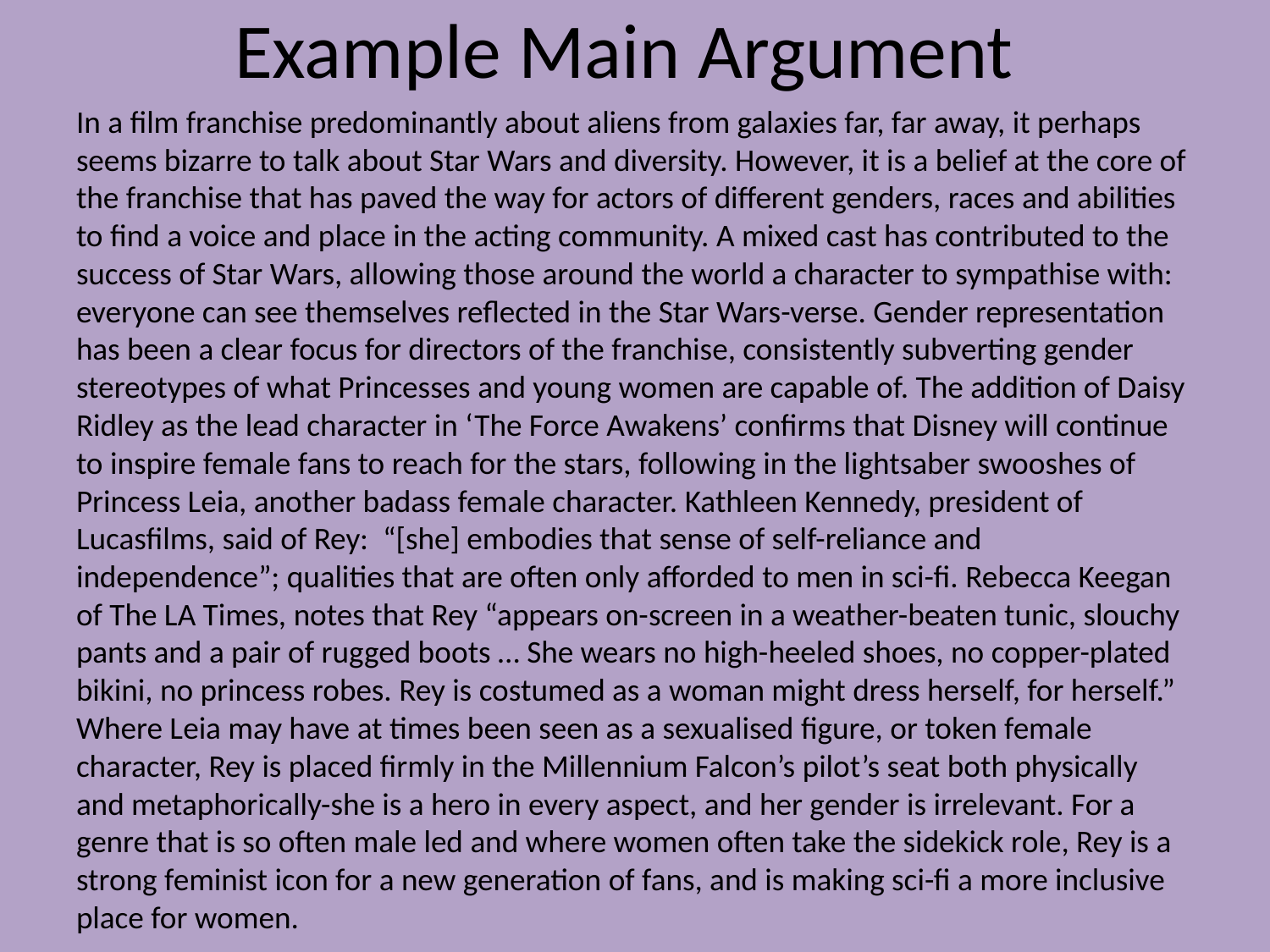

# Example Main Argument
In a film franchise predominantly about aliens from galaxies far, far away, it perhaps seems bizarre to talk about Star Wars and diversity. However, it is a belief at the core of the franchise that has paved the way for actors of different genders, races and abilities to find a voice and place in the acting community. A mixed cast has contributed to the success of Star Wars, allowing those around the world a character to sympathise with: everyone can see themselves reflected in the Star Wars-verse. Gender representation has been a clear focus for directors of the franchise, consistently subverting gender stereotypes of what Princesses and young women are capable of. The addition of Daisy Ridley as the lead character in ‘The Force Awakens’ confirms that Disney will continue to inspire female fans to reach for the stars, following in the lightsaber swooshes of Princess Leia, another badass female character. Kathleen Kennedy, president of Lucasfilms, said of Rey:  “[she] embodies that sense of self-reliance and independence”; qualities that are often only afforded to men in sci-fi. Rebecca Keegan of The LA Times, notes that Rey “appears on-screen in a weather-beaten tunic, slouchy pants and a pair of rugged boots … She wears no high-heeled shoes, no copper-plated bikini, no princess robes. Rey is costumed as a woman might dress herself, for herself.” Where Leia may have at times been seen as a sexualised figure, or token female character, Rey is placed firmly in the Millennium Falcon’s pilot’s seat both physically and metaphorically-she is a hero in every aspect, and her gender is irrelevant. For a genre that is so often male led and where women often take the sidekick role, Rey is a strong feminist icon for a new generation of fans, and is making sci-fi a more inclusive place for women.